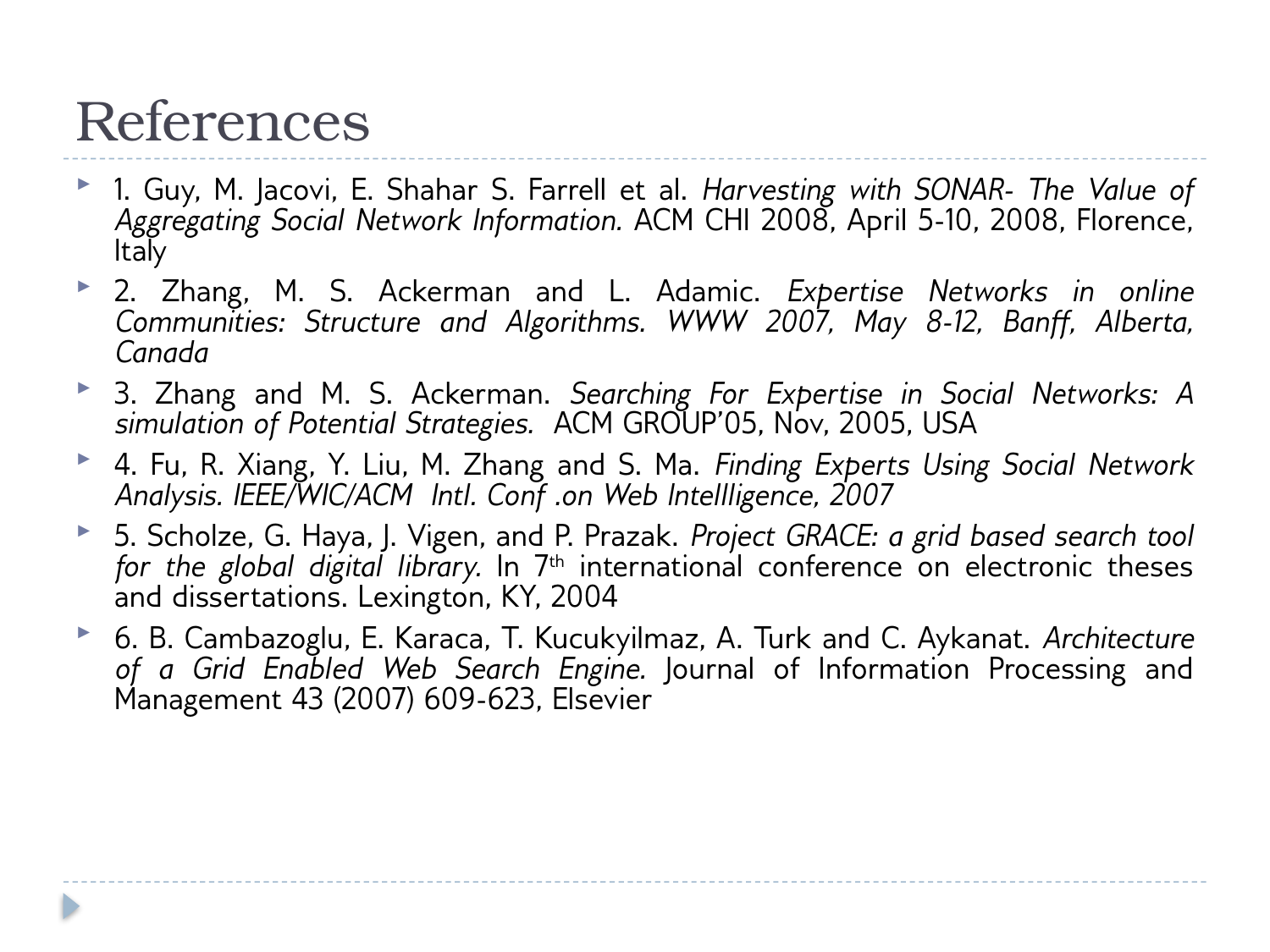

References
1. Guy, M. Jacovi, E. Shahar S. Farrell et al. Harvesting with SONAR- The Value of Aggregating Social Network Information. ACM CHI 2008, April 5-10, 2008, Florence, Italy
2. Zhang, M. S. Ackerman and L. Adamic. Expertise Networks in online Communities: Structure and Algorithms. WWW 2007, May 8-12, Banff, Alberta, Canada
3. Zhang and M. S. Ackerman. Searching For Expertise in Social Networks: A simulation of Potential Strategies.  ACM GROUP’05, Nov, 2005, USA
4. Fu, R. Xiang, Y. Liu, M. Zhang and S. Ma. Finding Experts Using Social Network Analysis. IEEE/WIC/ACM  Intl. Conf .on Web Intellligence, 2007
5. Scholze, G. Haya, J. Vigen, and P. Prazak. Project GRACE: a grid based search tool for the global digital library. In 7th international conference on electronic theses and dissertations. Lexington, KY, 2004
6. B. Cambazoglu, E. Karaca, T. Kucukyilmaz, A. Turk and C. Aykanat. Architecture of a Grid Enabled Web Search Engine. Journal of Information Processing and Management 43 (2007) 609-623, Elsevier